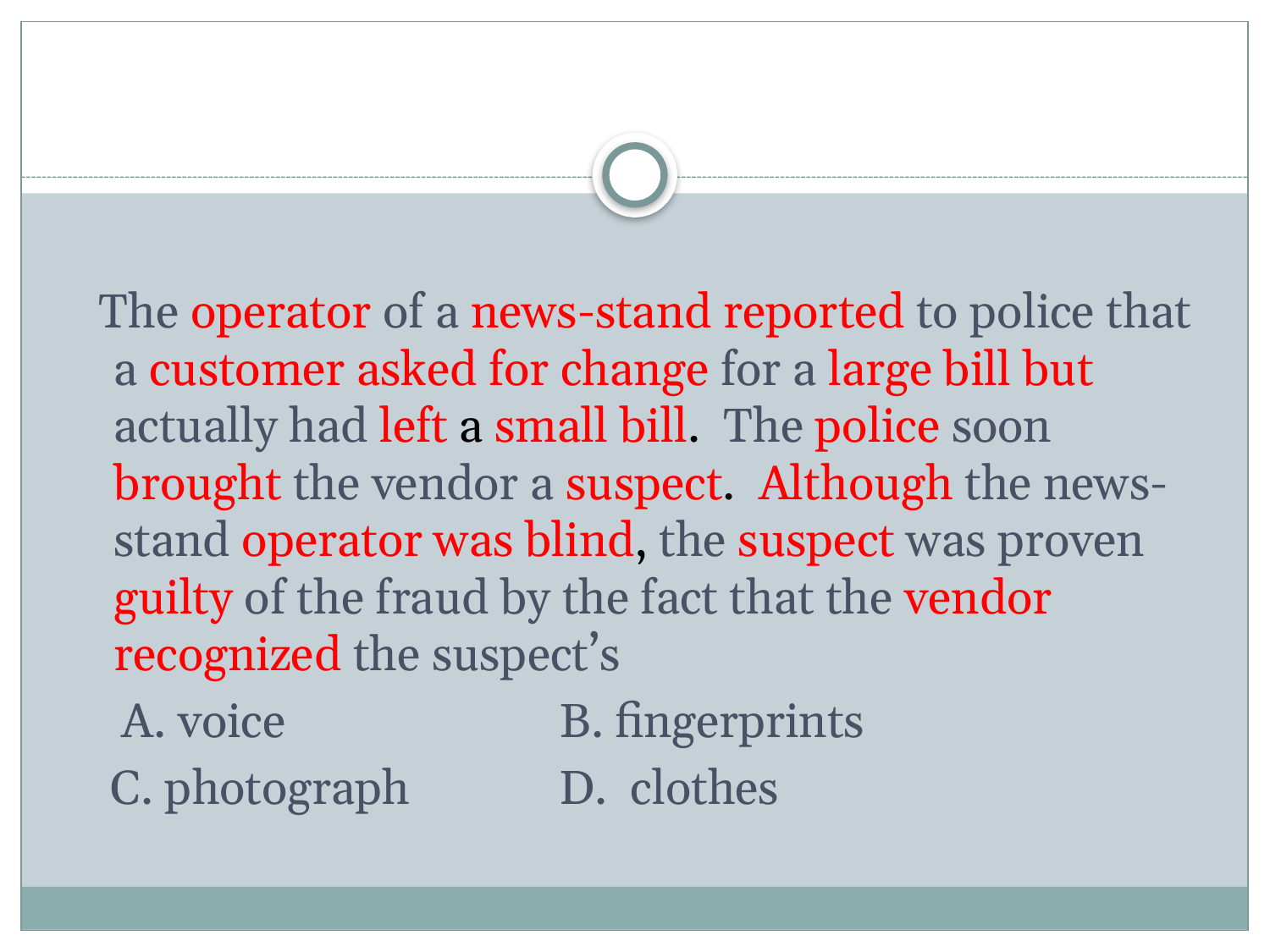

The operator of a news-stand reported to police that a customer asked for change for a large bill but actually had left a small bill.  The police soon brought the vendor a suspect.  Although the news-stand operator was blind, the suspect was proven guilty of the fraud by the fact that the vendor recognized the suspect’s
    A. voice                        B. fingerprints
   C. photograph             D.  clothes